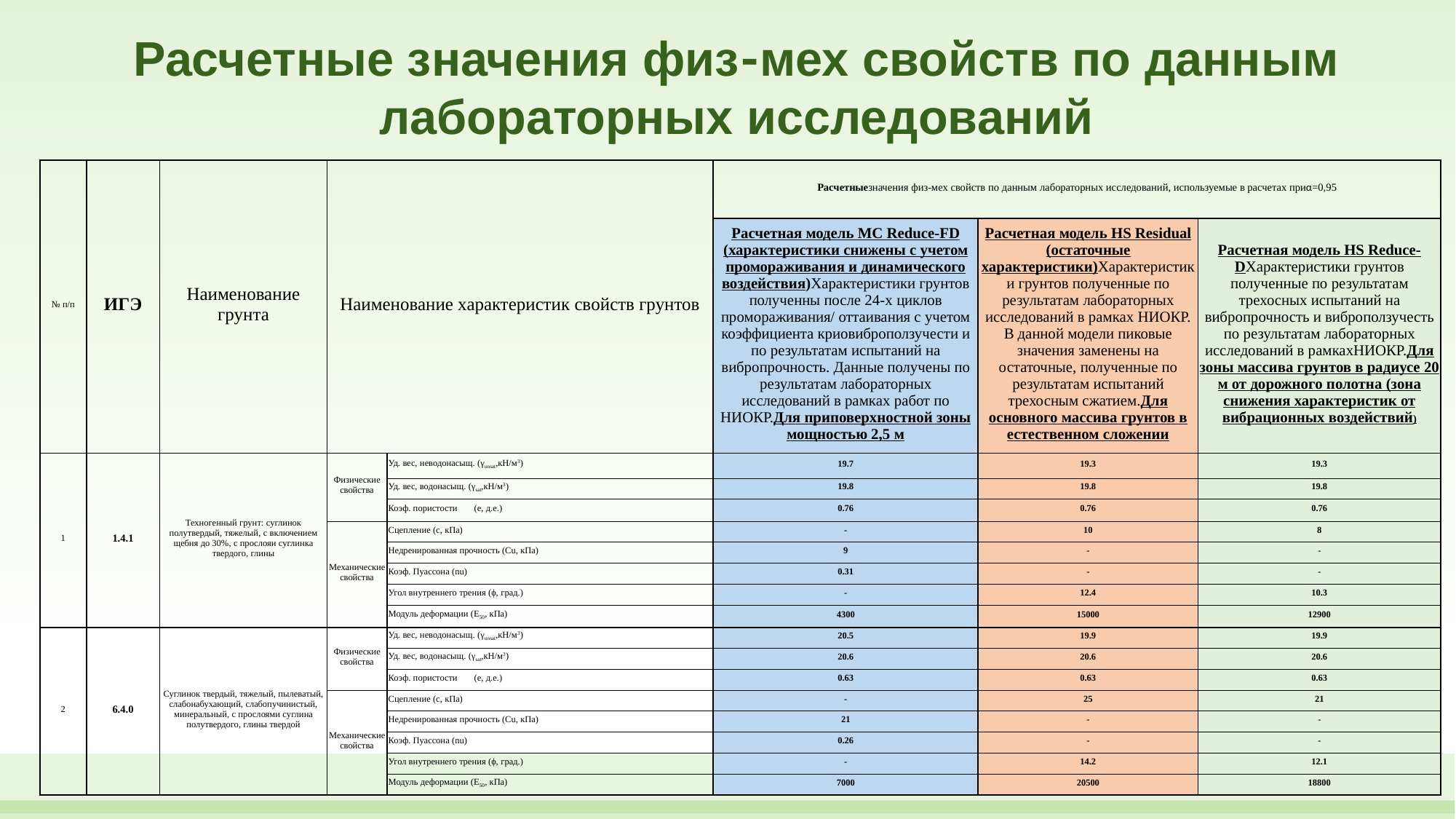

Расчетные значения физ-мех свойств по данным лабораторных исследований
| № п/п | ИГЭ | Наименование грунта | Наименование характеристик свойств грунтов |  | Расчетныезначения физ-мех свойств по данным лабораторных исследований, используемые в расчетах приα=0,95 |  |  |
| --- | --- | --- | --- | --- | --- | --- | --- |
|  |  |  |  |  | Расчетная модель MC Reduce-FD (характеристики снижены с учетом промораживания и динамического воздействия)Характеристики грунтов полученны после 24-х циклов промораживания/ оттаивания с учетом коэффициента криовиброползучести и по результатам испытаний на вибропрочность. Данные получены по результатам лабораторных исследований в рамках работ по НИОКР.Для приповерхностной зоны мощностью 2,5 м | Расчетная модель HS Residual (остаточные характеристики)Характеристики грунтов полученные по результатам лабораторных исследований в рамках НИОКР. В данной модели пиковые значения заменены на остаточные, полученные по результатам испытаний трехосным сжатием.Для основного массива грунтов в естественном сложении | Расчетная модель HS Reduce-DХарактеристики грунтов полученные по результатам трехосных испытаний на вибропрочность и виброползучесть по результатам лабораторных исследований в рамкахНИОКР.Для зоны массива грунтов в радиусе 20 м от дорожного полотна (зона снижения характеристик от вибрационных воздействий) |
| 1 | 1.4.1 | Техногенный грунт: суглинок полутвердый, тяжелый, с включением щебня до 30%, с прослояи суглинка твердого, глины | Физические свойства | Уд. вес, неводонасыщ. (γunsat,кН/м3) | 19.7 | 19.3 | 19.3 |
|  |  |  |  | Уд. вес, водонасыщ. (γsat,кН/м3) | 19.8 | 19.8 | 19.8 |
|  |  |  |  | Коэф. пористости (e, д.е.) | 0.76 | 0.76 | 0.76 |
|  |  |  | Механические свойства | Сцепление (с, кПа) | - | 10 | 8 |
|  |  |  |  | Недренированная прочность (Cu, кПа) | 9 | - | - |
|  |  |  |  | Коэф. Пуассона (nu) | 0.31 | - | - |
|  |  |  |  | Угол внутреннего трения (ϕ, град.) | - | 12.4 | 10.3 |
|  |  |  |  | Модуль деформации (E50, кПа) | 4300 | 15000 | 12900 |
| 2 | 6.4.0 | Суглинок твердый, тяжелый, пылеватый, слабонабухающий, слабопучинистый, минеральный, с прослоями суглина полутвердого, глины твердой | Физические свойства | Уд. вес, неводонасыщ. (γunsat,кН/м3) | 20.5 | 19.9 | 19.9 |
|  |  |  |  | Уд. вес, водонасыщ. (γsat,кН/м3) | 20.6 | 20.6 | 20.6 |
|  |  |  |  | Коэф. пористости (e, д.е.) | 0.63 | 0.63 | 0.63 |
|  |  |  | Механические свойства | Сцепление (с, кПа) | - | 25 | 21 |
|  |  |  |  | Недренированная прочность (Cu, кПа) | 21 | - | - |
|  |  |  |  | Коэф. Пуассона (nu) | 0.26 | - | - |
|  |  |  |  | Угол внутреннего трения (ϕ, град.) | - | 14.2 | 12.1 |
|  |  |  |  | Модуль деформации (E50, кПа) | 7000 | 20500 | 18800 |